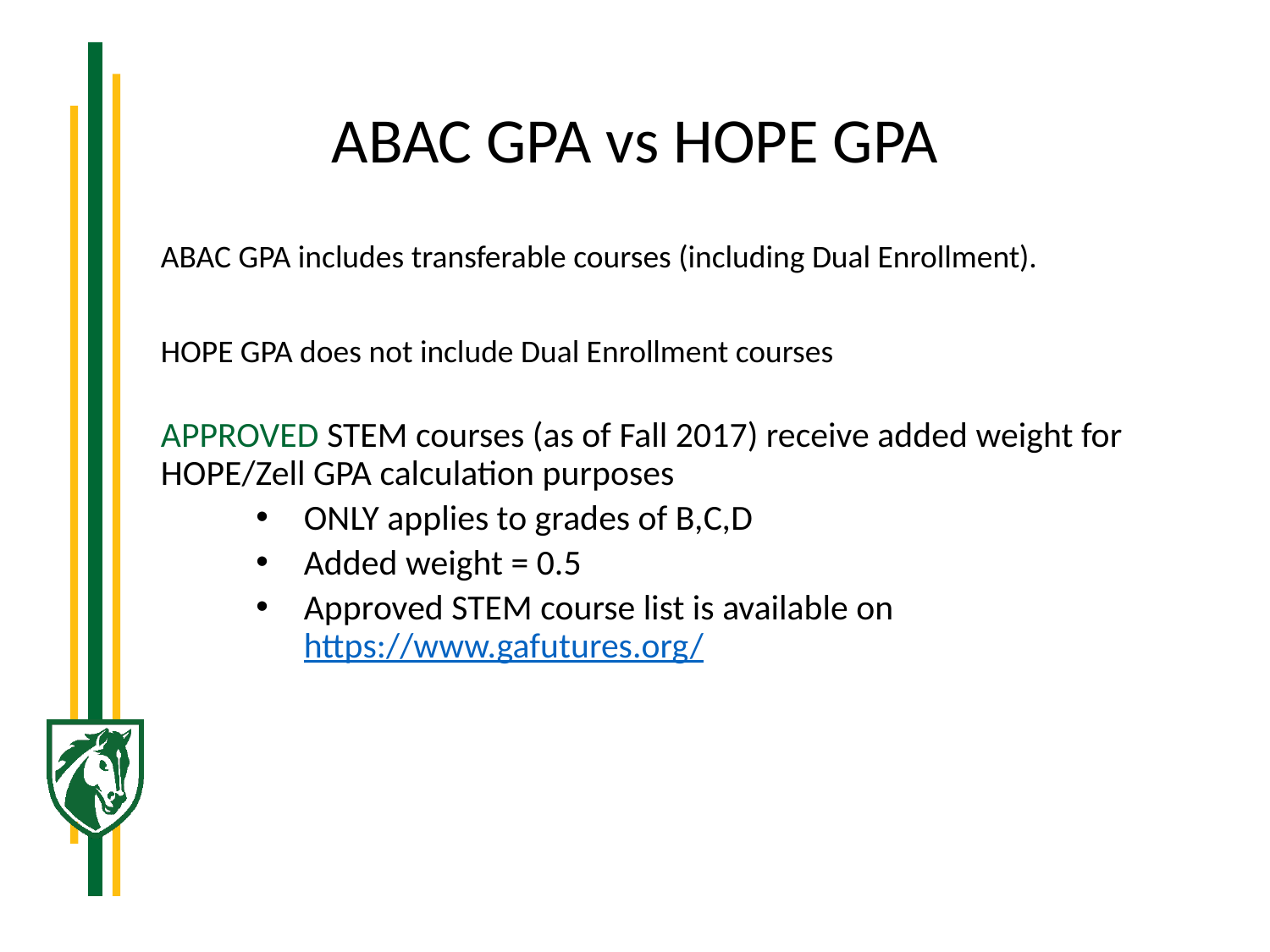

# ABAC GPA vs HOPE GPA
ABAC GPA includes transferable courses (including Dual Enrollment).

HOPE GPA does not include Dual Enrollment courses
APPROVED STEM courses (as of Fall 2017) receive added weight for HOPE/Zell GPA calculation purposes
ONLY applies to grades of B,C,D
Added weight = 0.5
Approved STEM course list is available on https://www.gafutures.org/